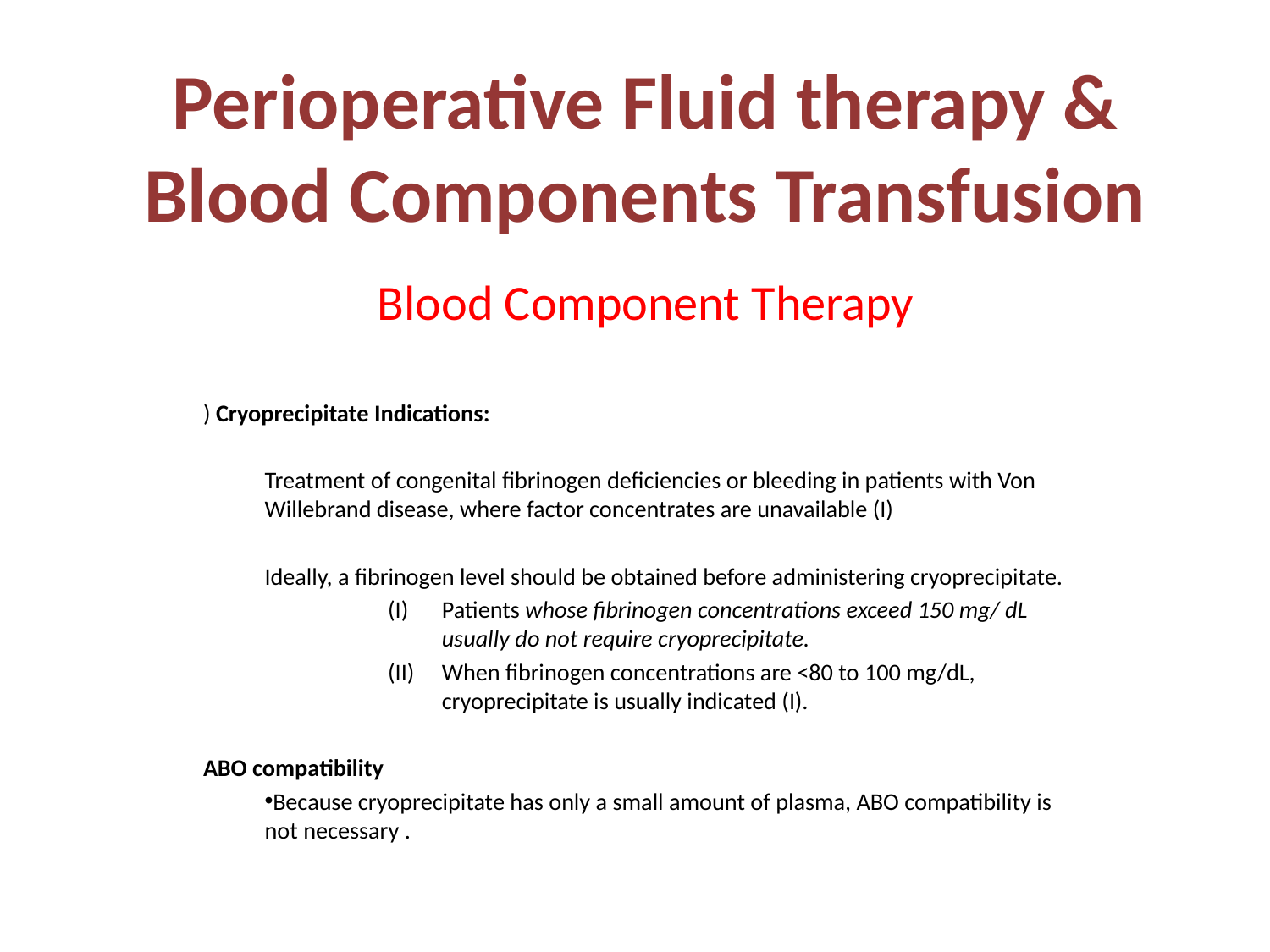

# Perioperative Fluid therapy & Blood Components Transfusion
Blood Component Therapy
) Cryoprecipitate Indications:

Treatment of congenital fibrinogen deficiencies or bleeding in patients with Von Willebrand disease, where factor concentrates are unavailable (I)

Ideally, a fibrinogen level should be obtained before administering cryoprecipitate.
Patients whose fibrinogen concentrations exceed 150 mg/ dL usually do not require cryoprecipitate.
When fibrinogen concentrations are <80 to 100 mg/dL, cryoprecipitate is usually indicated (I).

ABO compatibility
Because cryoprecipitate has only a small amount of plasma, ABO compatibility is not necessary .